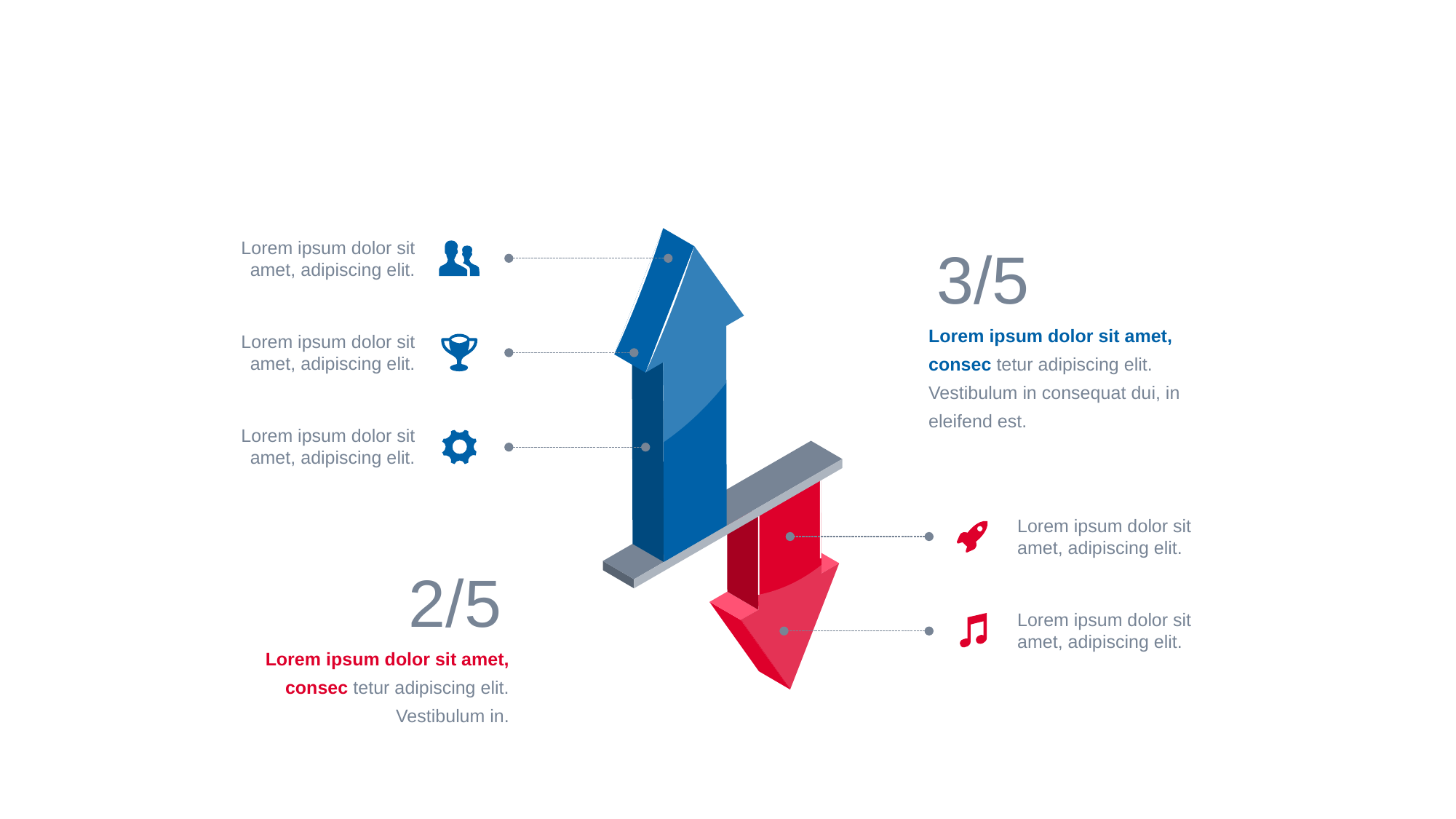

Lorem ipsum dolor sit amet, adipiscing elit.
3/5

Lorem ipsum dolor sit amet, consec tetur adipiscing elit. Vestibulum in consequat dui, in eleifend est.
Lorem ipsum dolor sit amet, adipiscing elit.

Lorem ipsum dolor sit amet, adipiscing elit.

Lorem ipsum dolor sit amet, adipiscing elit.

2/5
Lorem ipsum dolor sit amet, adipiscing elit.

Lorem ipsum dolor sit amet, consec tetur adipiscing elit. Vestibulum in.